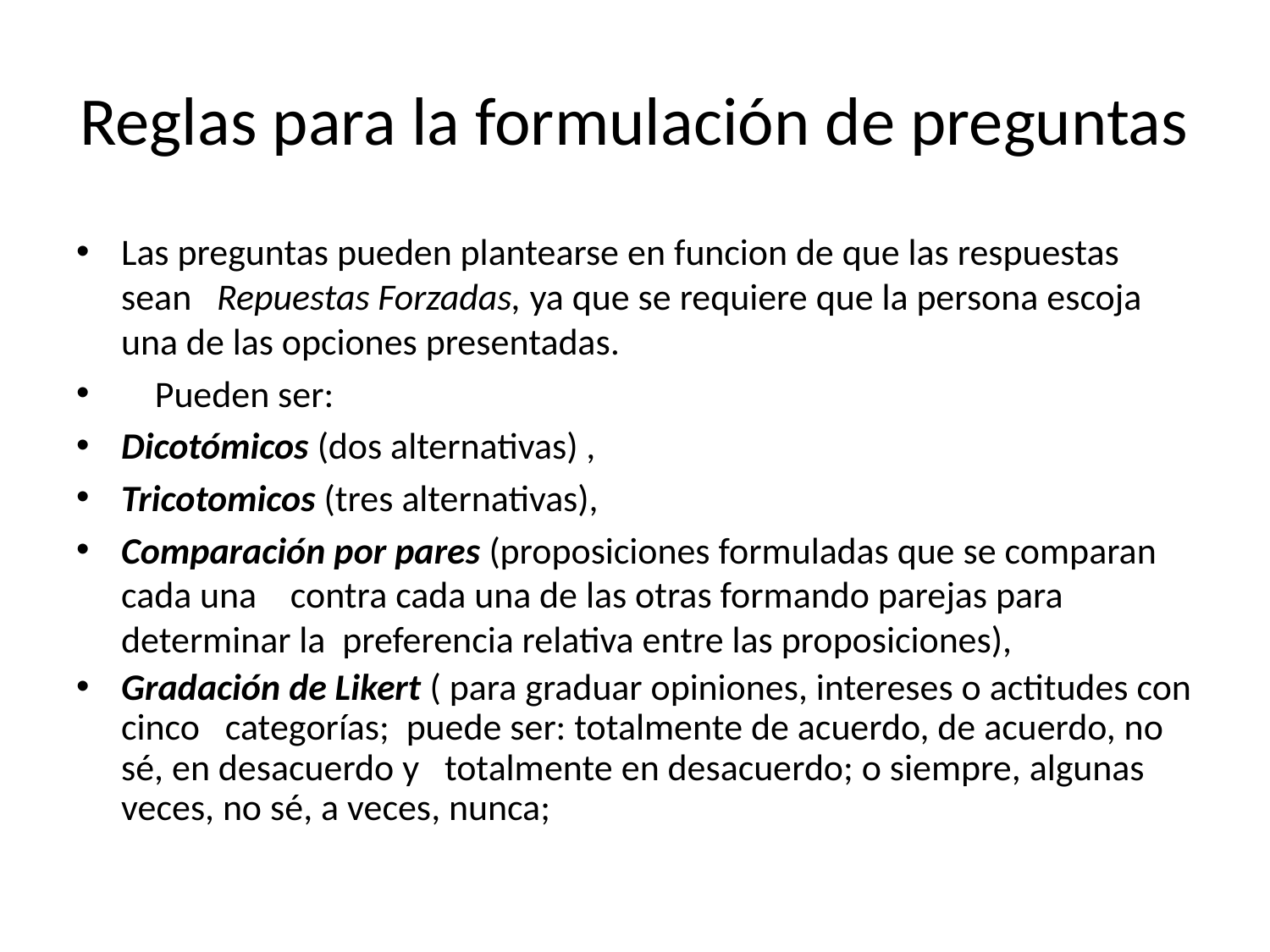

# Reglas para la formulación de preguntas
Las preguntas pueden plantearse en funcion de que las respuestas sean   Repuestas Forzadas, ya que se requiere que la persona escoja una de las opciones presentadas.
    Pueden ser:
Dicotómicos (dos alternativas) ,
Tricotomicos (tres alternativas),
Comparación por pares (proposiciones formuladas que se comparan cada una    contra cada una de las otras formando parejas para determinar la  preferencia relativa entre las proposiciones),
Gradación de Likert ( para graduar opiniones, intereses o actitudes con cinco   categorías;  puede ser: totalmente de acuerdo, de acuerdo, no sé, en desacuerdo y   totalmente en desacuerdo; o siempre, algunas veces, no sé, a veces, nunca;